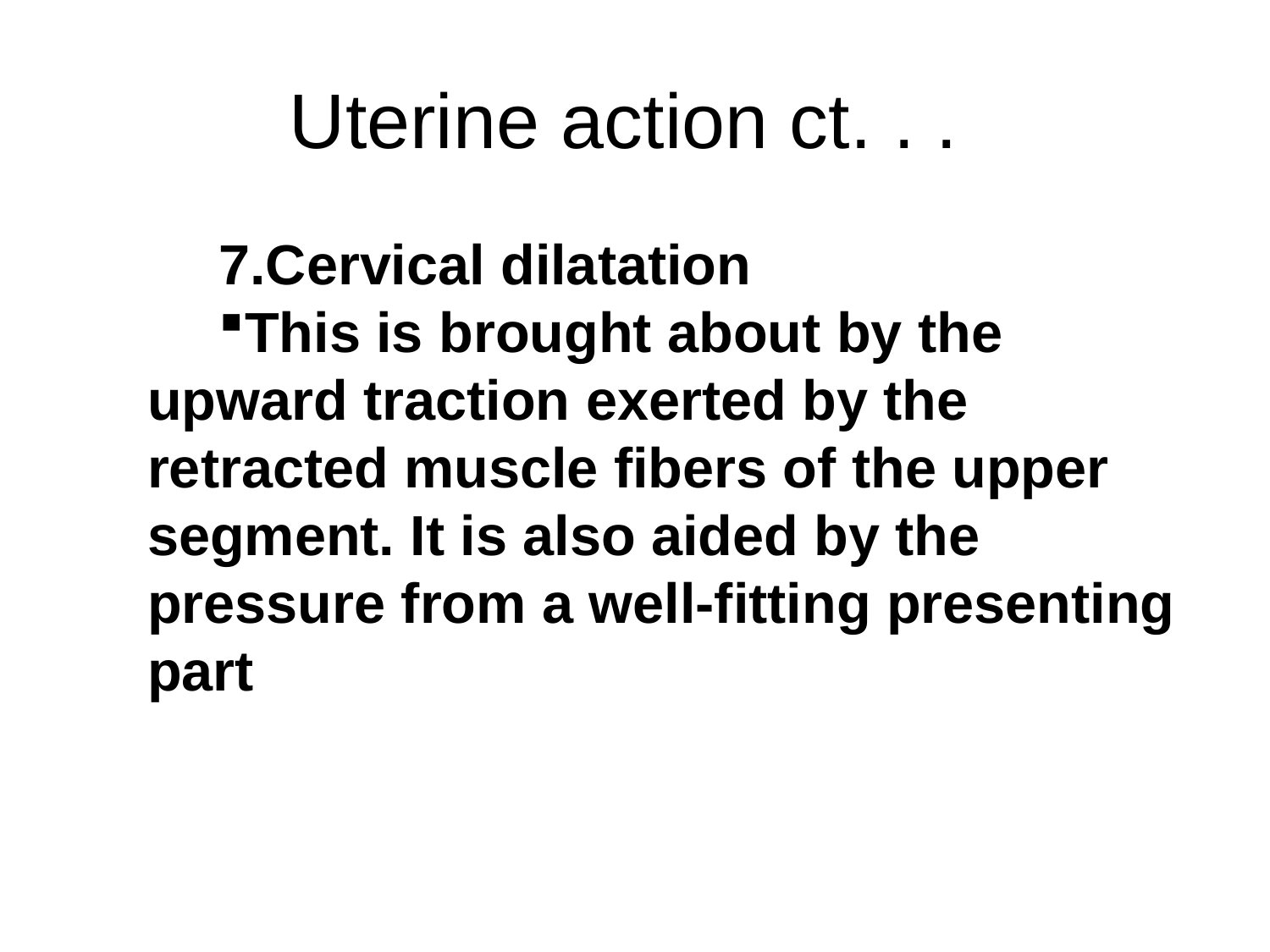

# Uterine action ct. . .
Cervical dilatation
This is brought about by the upward traction exerted by the retracted muscle fibers of the upper segment. It is also aided by the pressure from a well-fitting presenting part